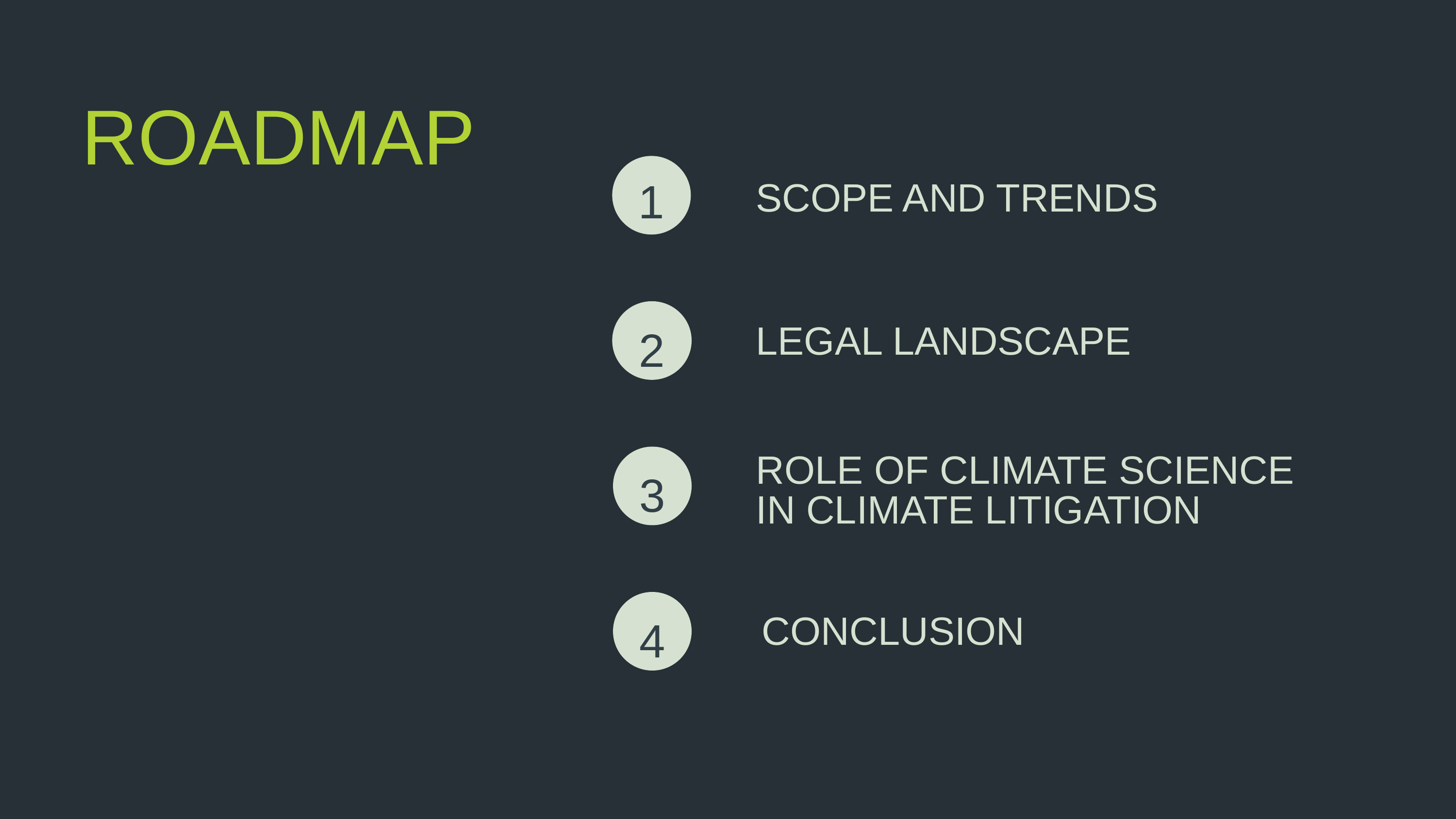

ROADMAP
1

SCOPE AND TRENDS

2
LEGAL LANDSCAPE

3
ROLE OF CLIMATE SCIENCE IN CLIMATE LITIGATION

4
CONCLUSION